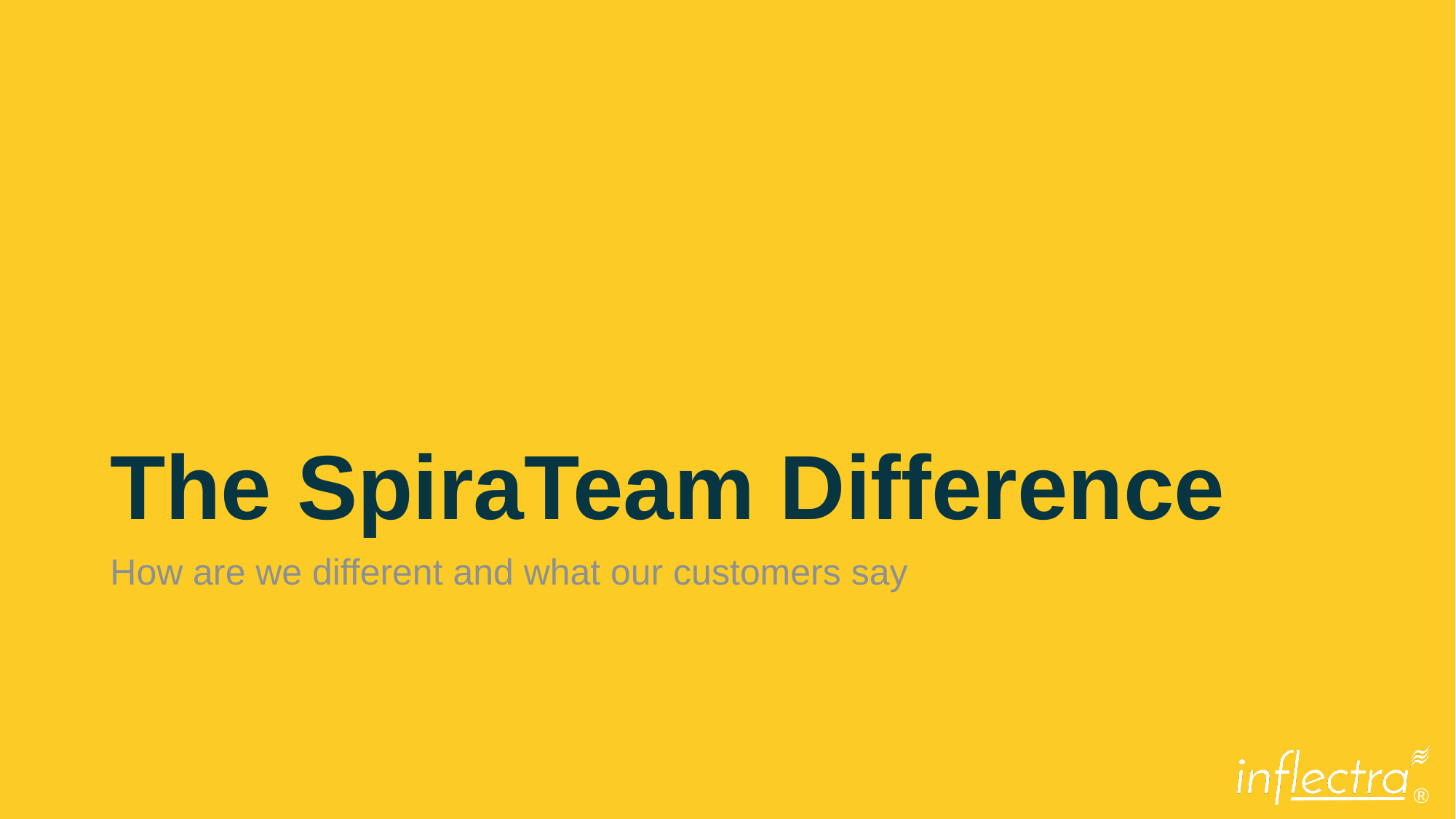

# The SpiraTeam Difference
How are we different and what our customers say